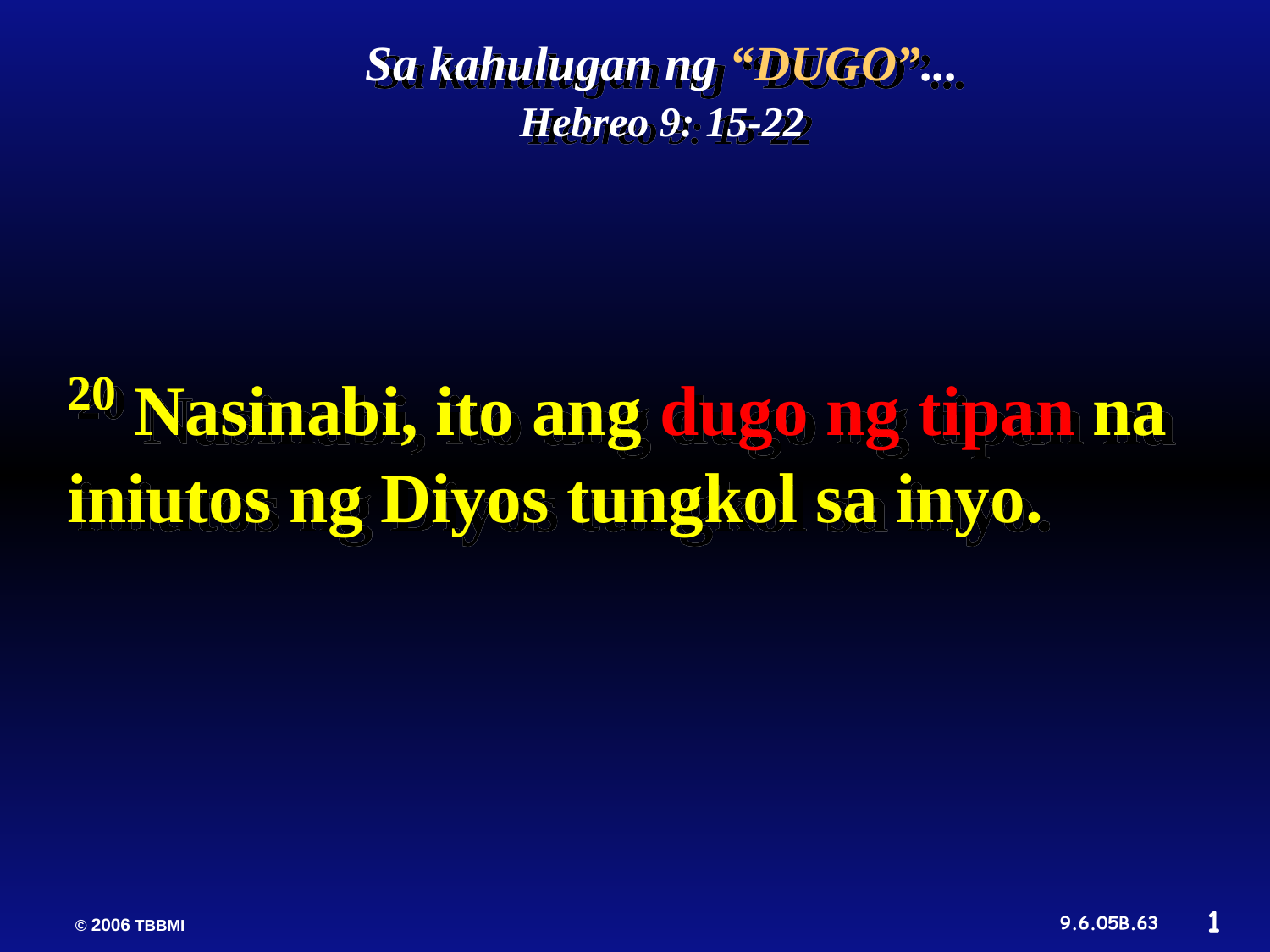

Sa kahulugan ng “DUGO”...
Hebreo 9: 15-22
20 Nasinabi, ito ang dugo ng tipan na iniutos ng Diyos tungkol sa inyo.
20 Nasinabi, ito ang dugo ng tipan na iniutos ng Diyos tungkol sa inyo.

1

63